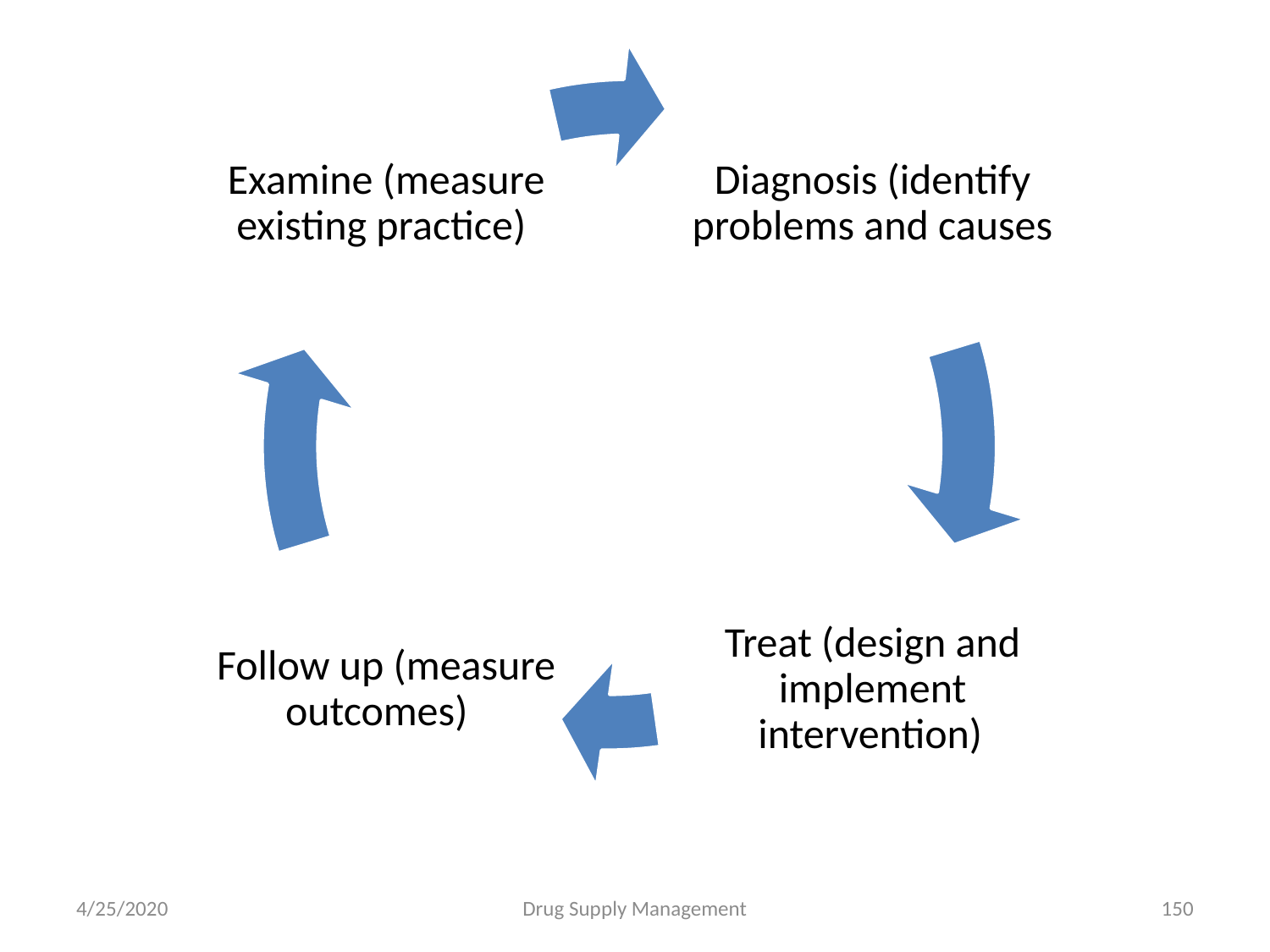

Diagnosis (identify problems and causes
Treat (design and implement intervention)
Follow up (measure outcomes)
Examine (measure existing practice)
4/25/2020
Drug Supply Management
150